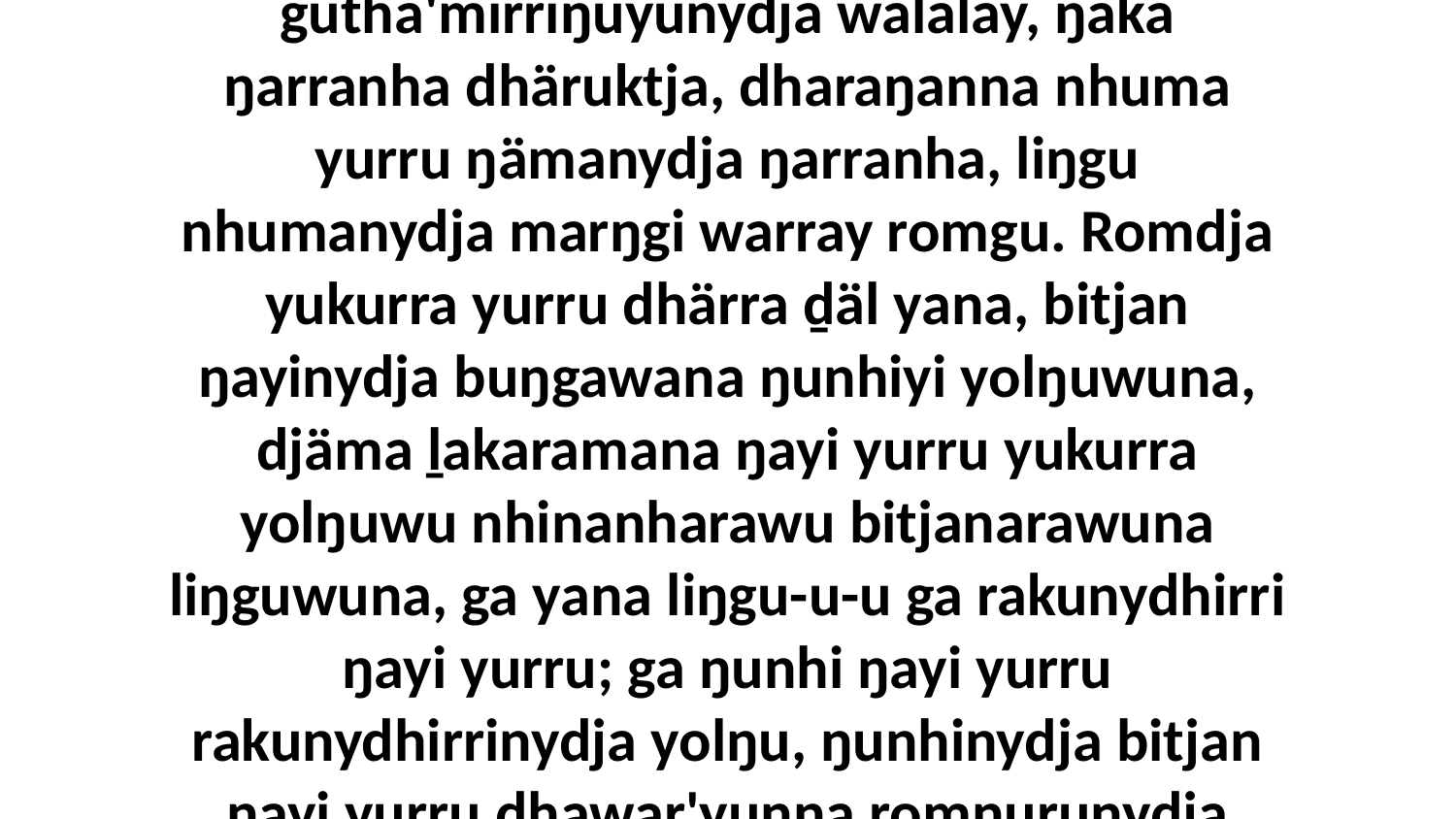

1 Nhumanydja ŋarrakala gutha'mirriŋuyunydja walalay, ŋäka ŋarranha dhäruktja, dharaŋanna nhuma yurru ŋämanydja ŋarranha, liŋgu nhumanydja marŋgi warray romgu. Romdja yukurra yurru dhärra ḏäl yana, bitjan ŋayinydja buŋgawana ŋunhiyi yolŋuwuna, djäma ḻakaramana ŋayi yurru yukurra yolŋuwu nhinanharawu bitjanarawuna liŋguwuna, ga yana liŋgu-u-u ga rakunydhirri ŋayi yurru; ga ŋunhi ŋayi yurru rakunydhirrinydja yolŋu, ŋunhinydja bitjan ŋayi yurru dhawar'yunna romŋurunydja liŋguna.